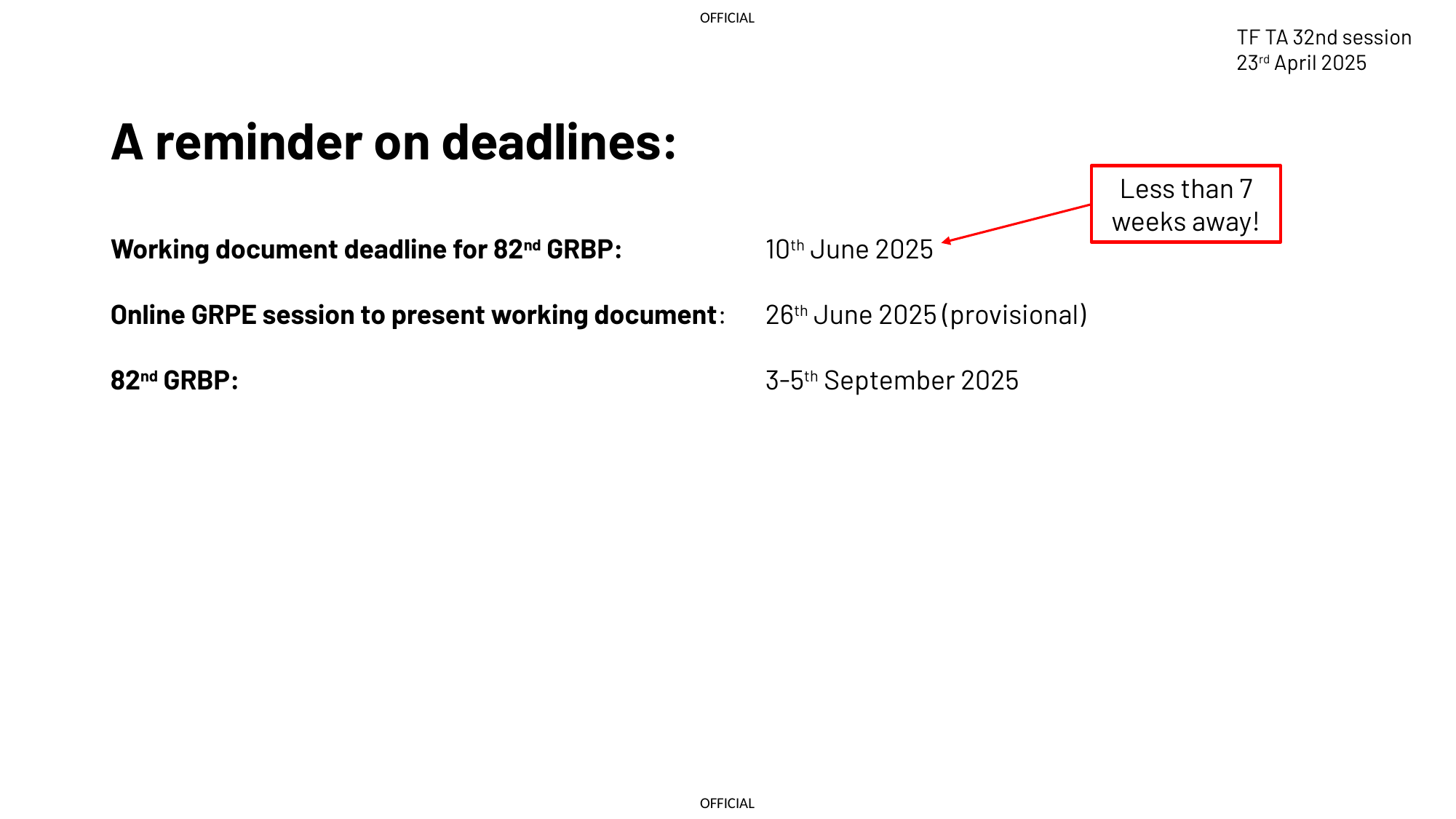

TF TA 32nd session
23rd April 2025
A reminder on deadlines:

Working document deadline for 82nd GRBP: 		10th June 2025

Online GRPE session to present working document: 	26th June 2025 (provisional)

82nd GRBP: 					3-5th September 2025
Less than 7 weeks away!